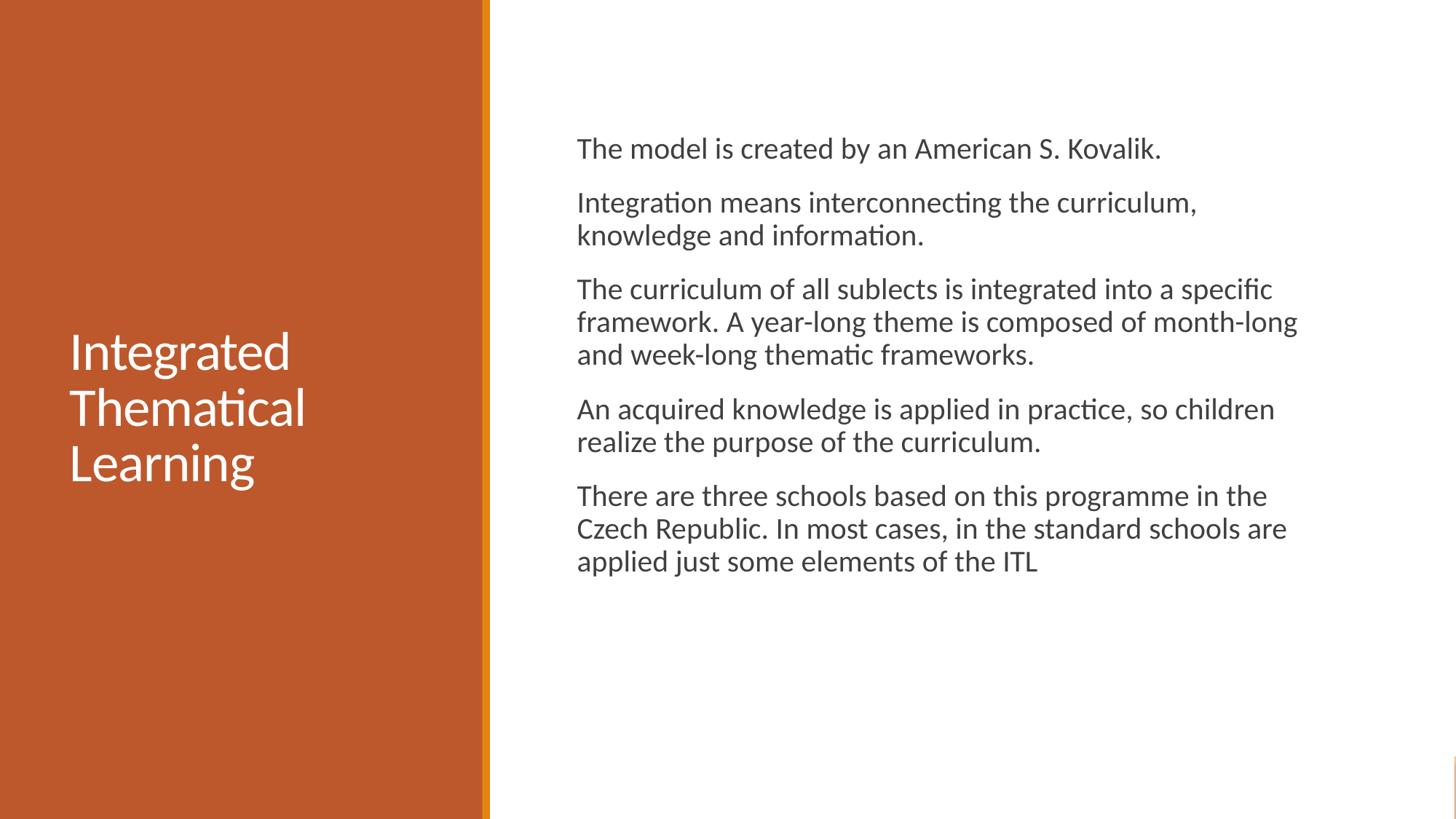

# Integrated Thematical Learning
The model is created by an American S. Kovalik.
Integration means interconnecting the curriculum, knowledge and information.
The curriculum of all sublects is integrated into a specific framework. A year-long theme is composed of month-long and week-long thematic frameworks.
An acquired knowledge is applied in practice, so children realize the purpose of the curriculum.
There are three schools based on this programme in the Czech Republic. In most cases, in the standard schools are applied just some elements of the ITL